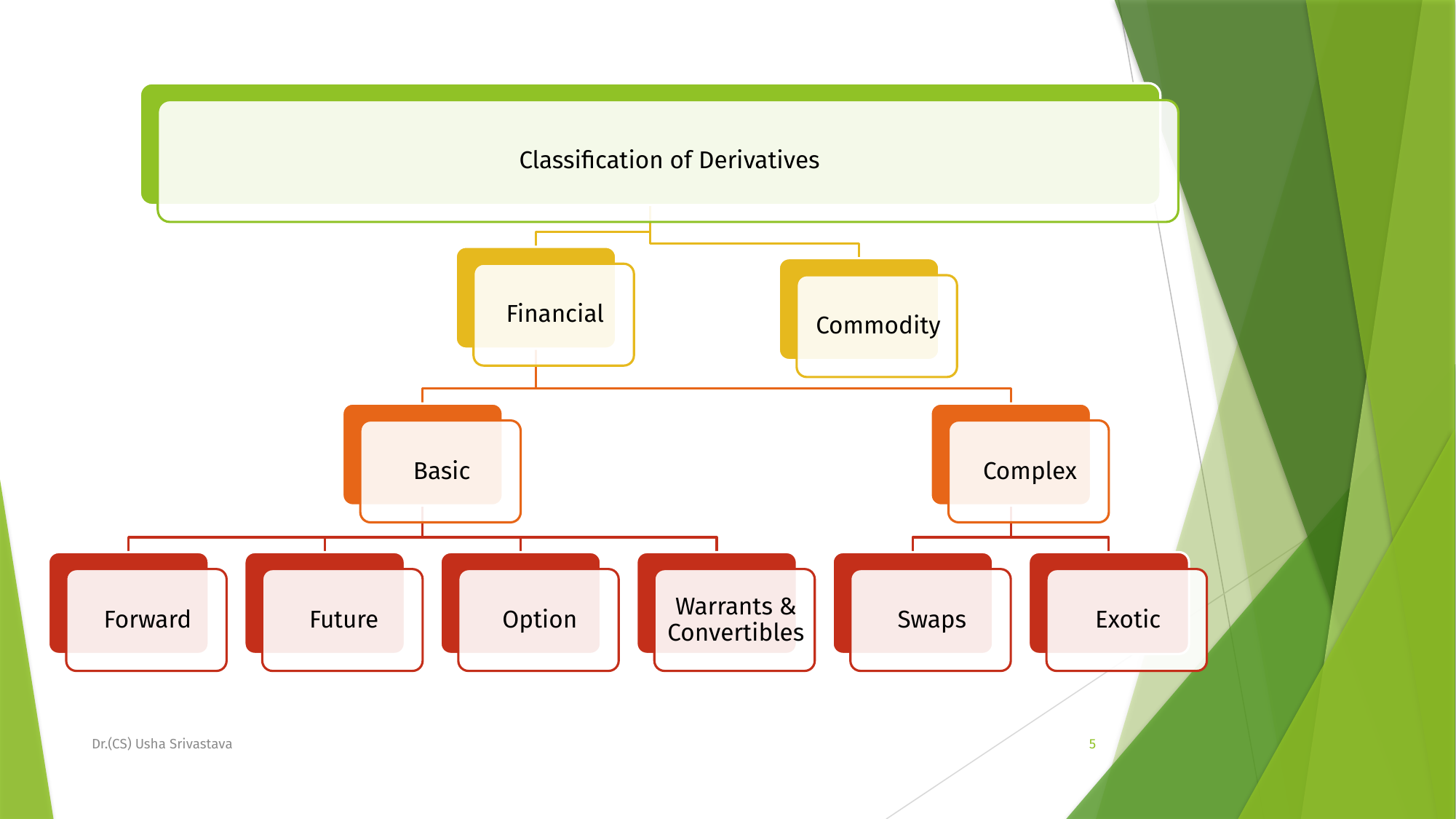

Classification of Derivatives
Financial
Basic
Forward
Future
Option
Warrants & Convertibles
Complex
Swaps
Exotic
Commodity
Dr.(CS) Usha Srivastava
5